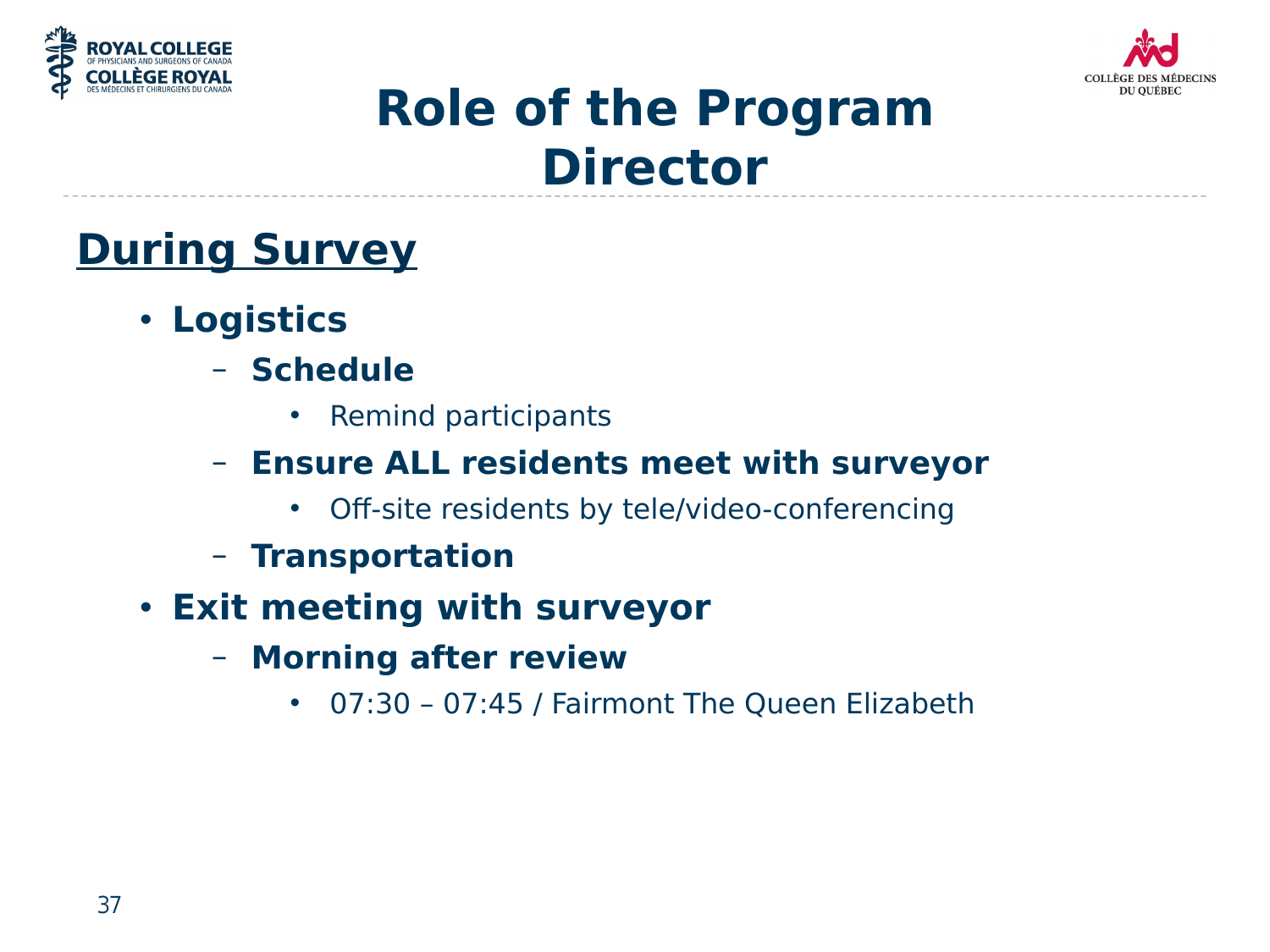

# Role of the Program Director
During Survey
Logistics
Schedule
Remind participants
Ensure ALL residents meet with surveyor
Off-site residents by tele/video-conferencing
Transportation
Exit meeting with surveyor
Morning after review
07:30 – 07:45 / Fairmont The Queen Elizabeth
37